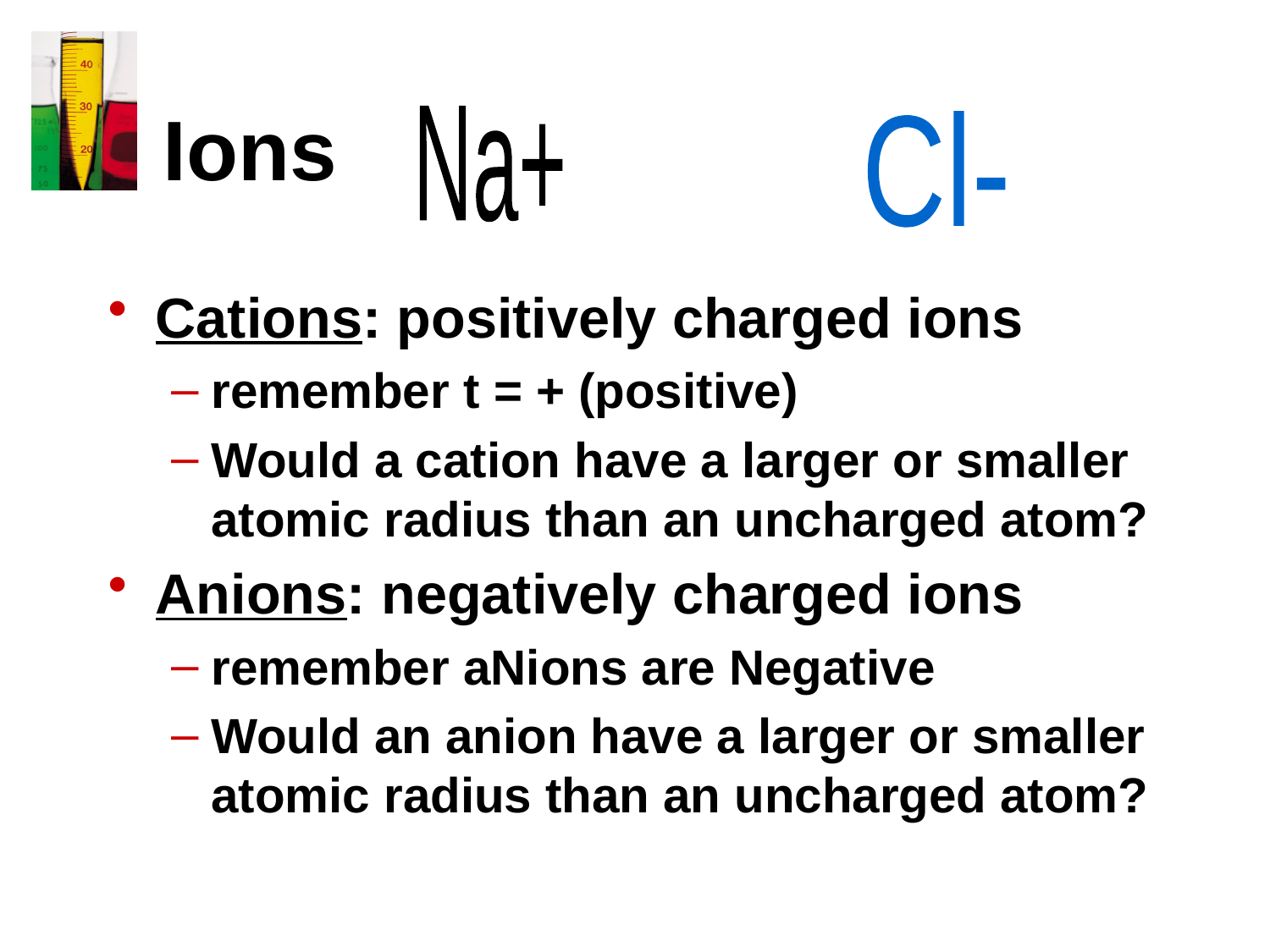

# Ions
Na+
Cl-
Cations: positively charged ions
remember t = + (positive)
Would a cation have a larger or smaller atomic radius than an uncharged atom?
Anions: negatively charged ions
remember aNions are Negative
Would an anion have a larger or smaller atomic radius than an uncharged atom?